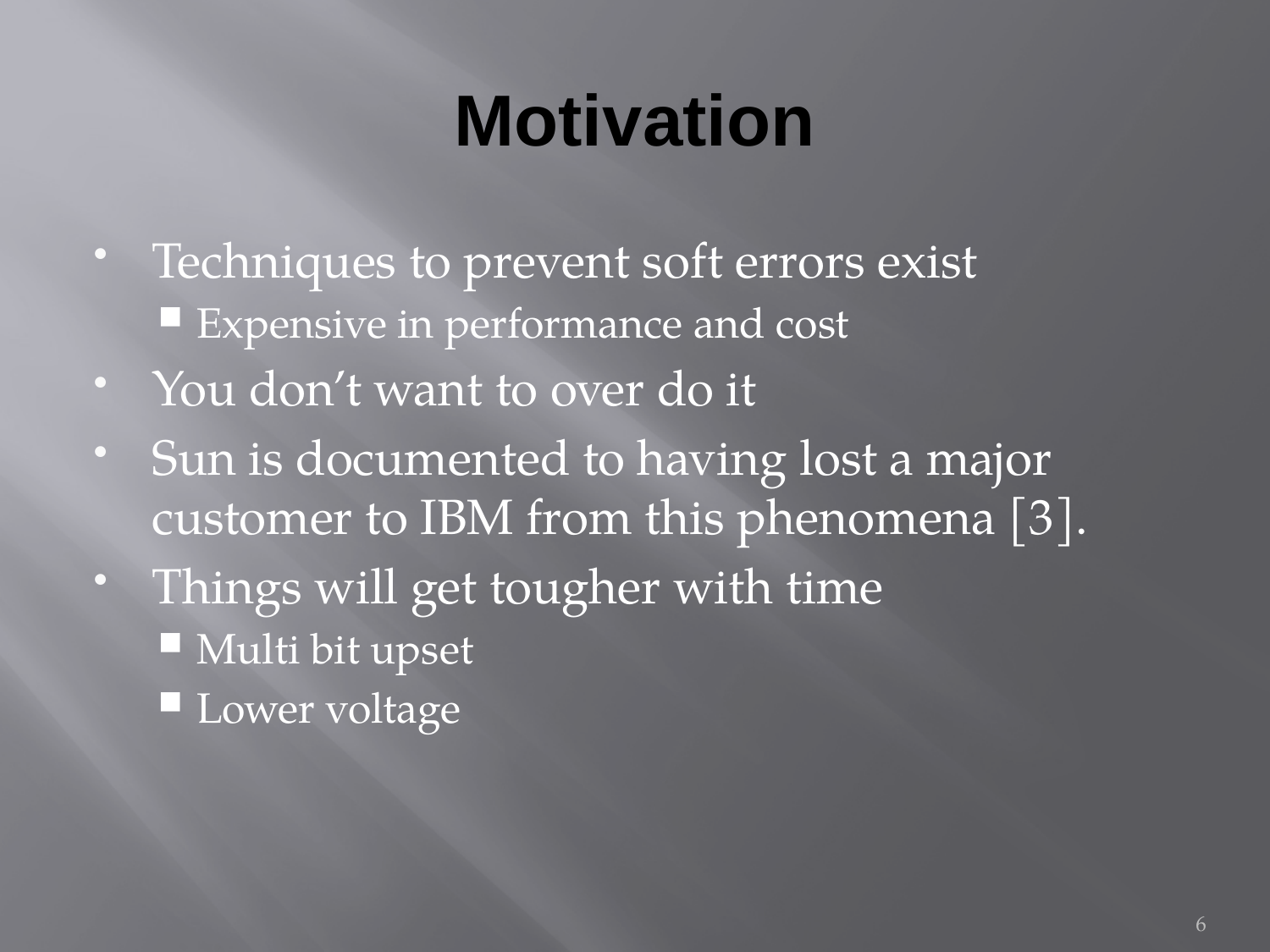

# Motivation
Techniques to prevent soft errors exist
Expensive in performance and cost
You don’t want to over do it
Sun is documented to having lost a major customer to IBM from this phenomena [3].
Things will get tougher with time
Multi bit upset
Lower voltage
6